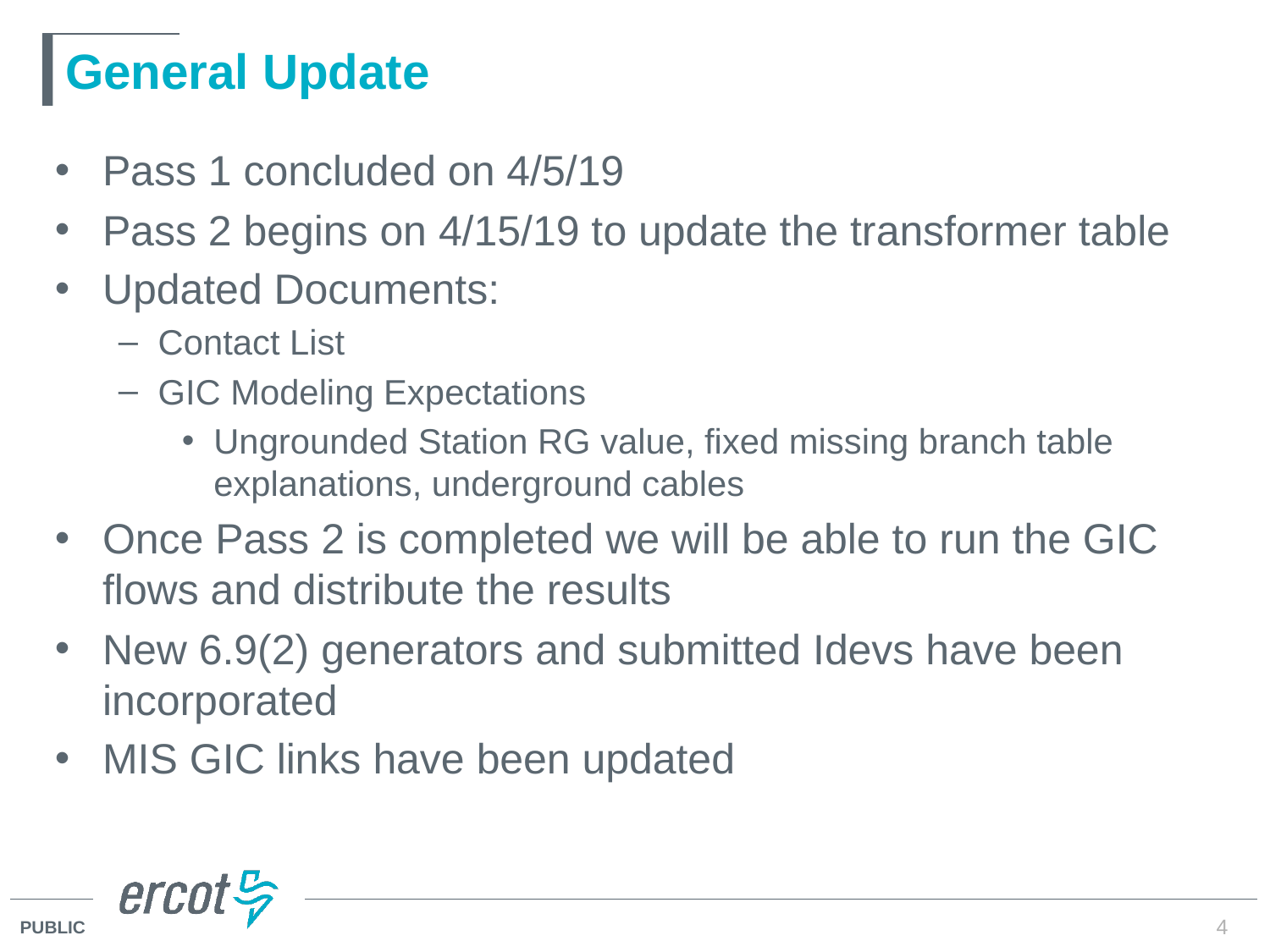

# General Update
Pass 1 concluded on 4/5/19
Pass 2 begins on 4/15/19 to update the transformer table
Updated Documents:
Contact List
GIC Modeling Expectations
Ungrounded Station RG value, fixed missing branch table explanations, underground cables
Once Pass 2 is completed we will be able to run the GIC flows and distribute the results
New 6.9(2) generators and submitted Idevs have been incorporated
MIS GIC links have been updated
4